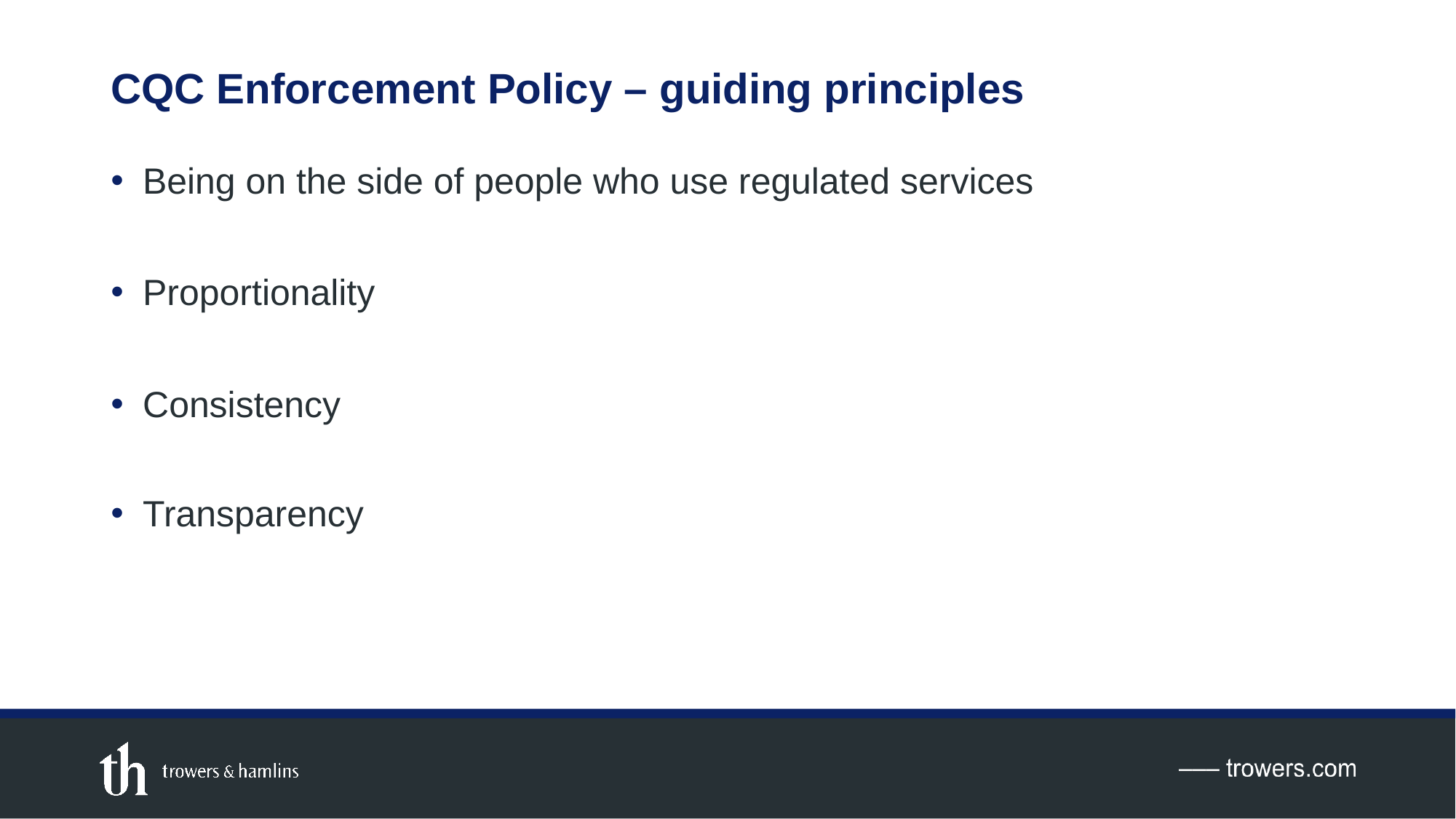

# CQC Enforcement Policy – guiding principles
Being on the side of people who use regulated services

Proportionality

Consistency

Transparency